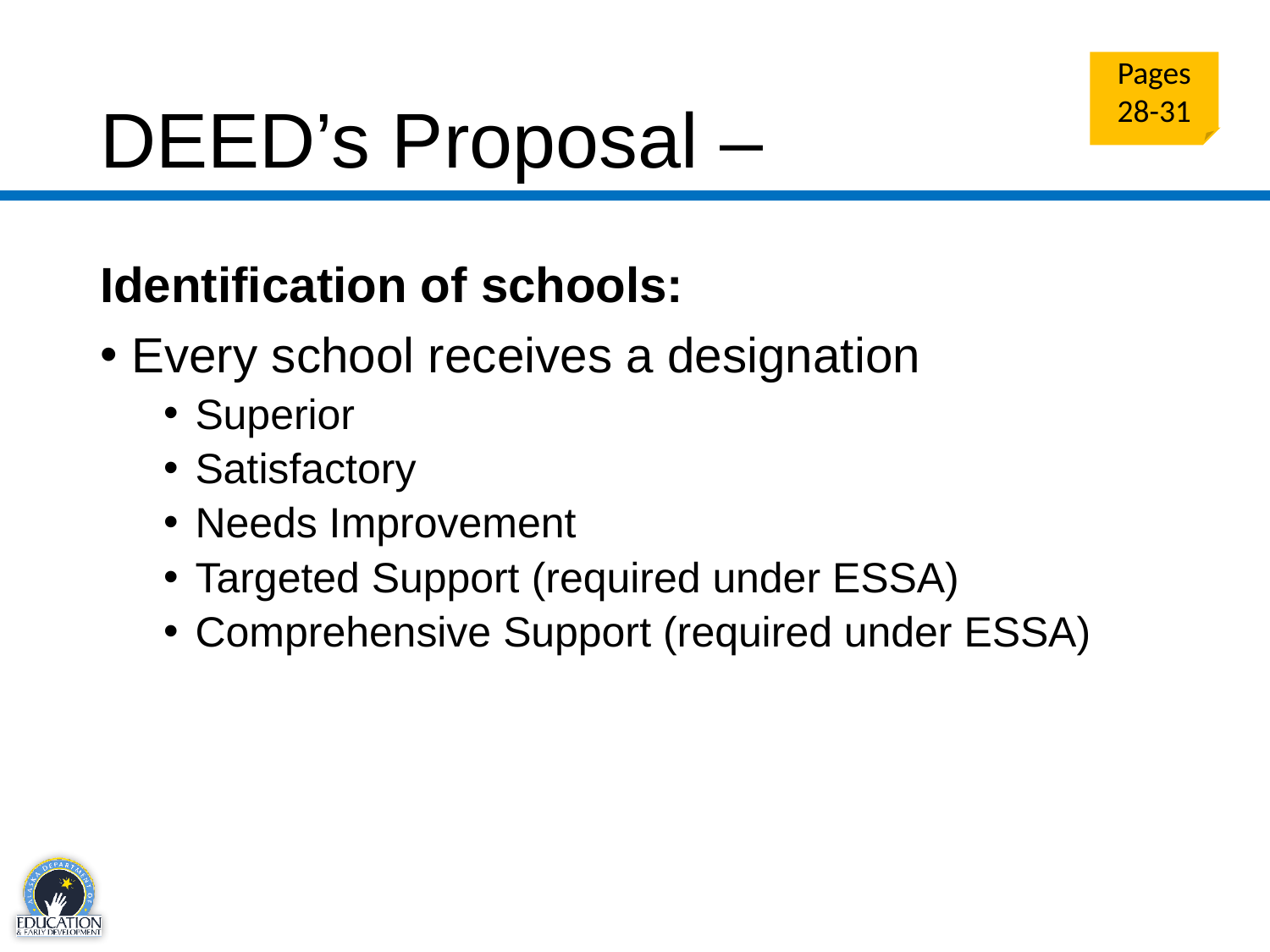

# DEED’s Proposal – identification of school
Pages 28-31
Identification of schools:
Every school receives a designation
Superior
Satisfactory
Needs Improvement
Targeted Support (required under ESSA)
Comprehensive Support (required under ESSA)